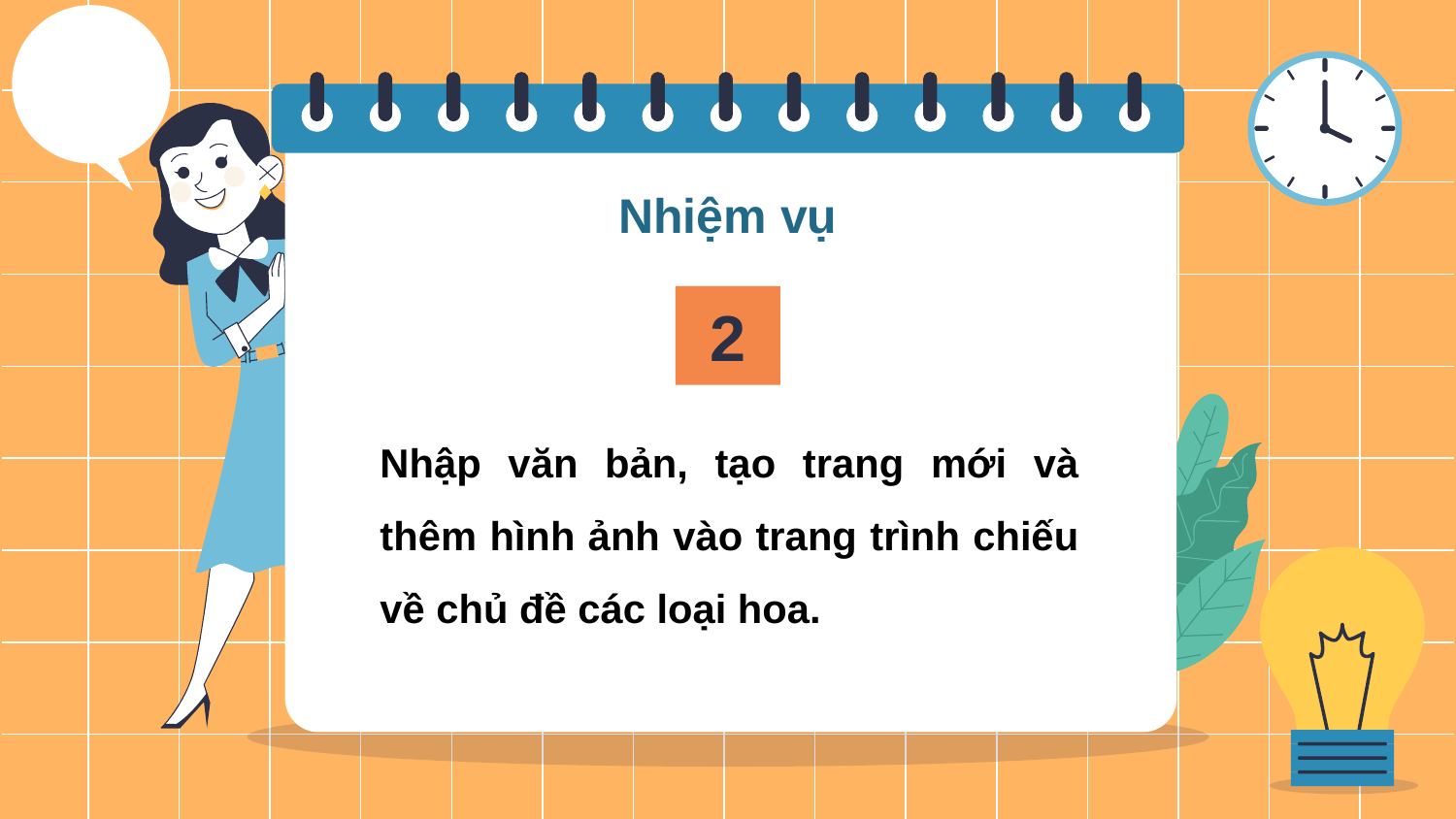

Nhiệm vụ
2

Nhập văn bản, tạo trang mới và thêm hình ảnh vào trang trình chiếu về chủ đề các loại hoa.